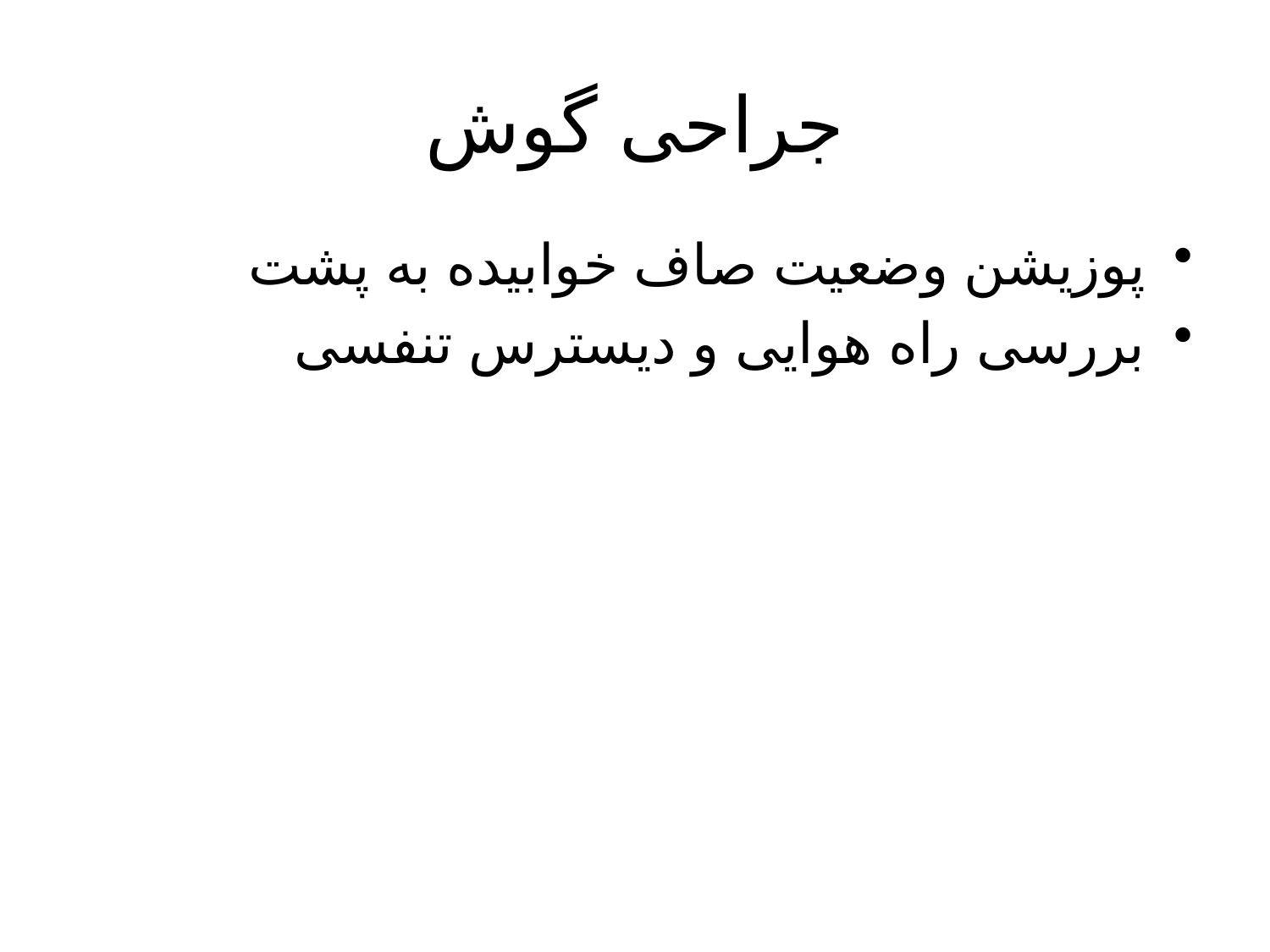

# جراحی گوش
پوزیشن وضعیت صاف خوابیده به پشت
بررسی راه هوایی و دیسترس تنفسی